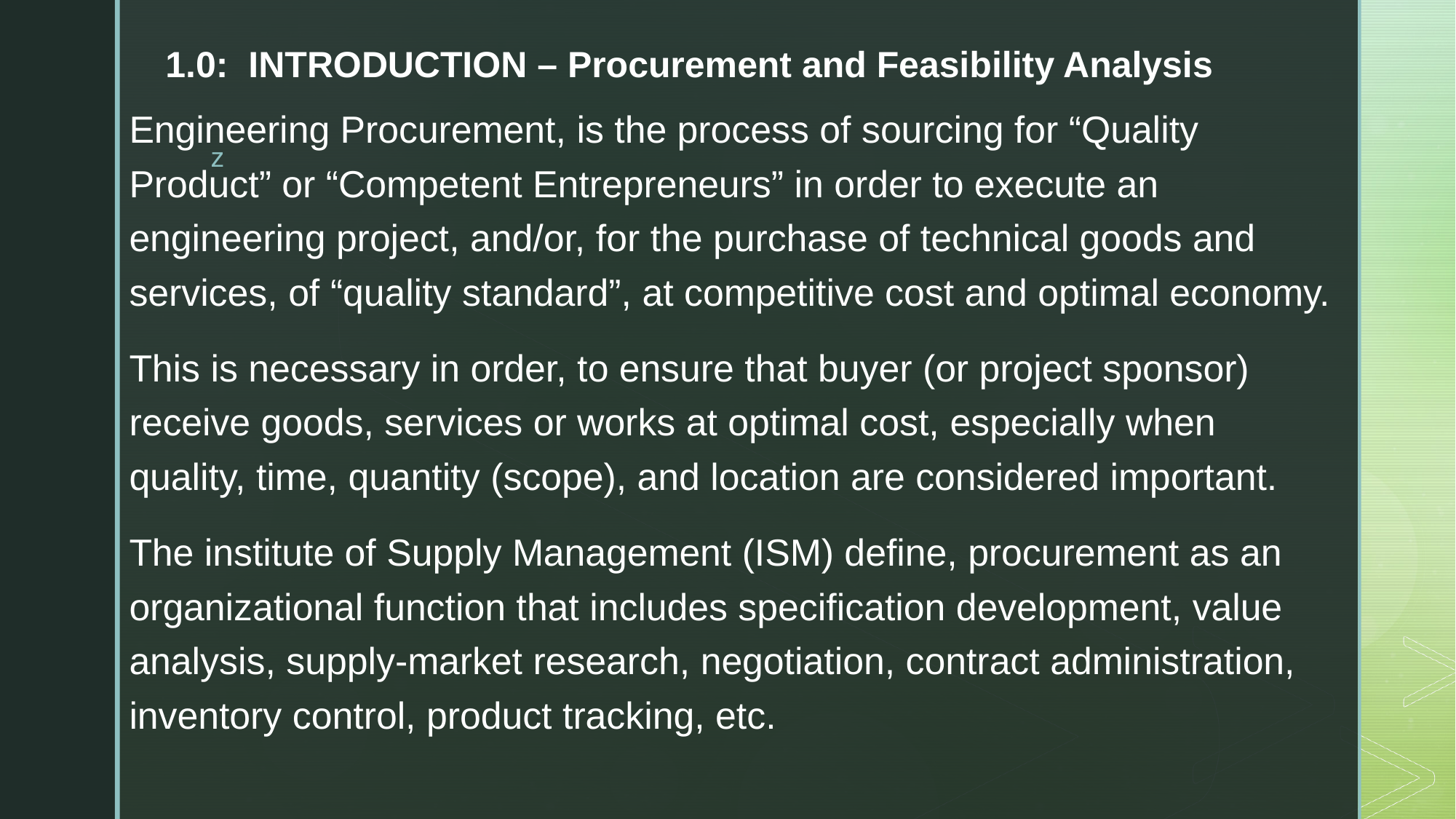

# 1.0:  INTRODUCTION – Procurement and Feasibility Analysis
Engineering Procurement, is the process of sourcing for “Quality Product” or “Competent Entrepreneurs” in order to execute an engineering project, and/or, for the purchase of technical goods and services, of “quality standard”, at competitive cost and optimal economy.
This is necessary in order, to ensure that buyer (or project sponsor) receive goods, services or works at optimal cost, especially when quality, time, quantity (scope), and location are considered important.
The institute of Supply Management (ISM) define, procurement as an organizational function that includes specification development, value analysis, supply-market research, negotiation, contract administration, inventory control, product tracking, etc.